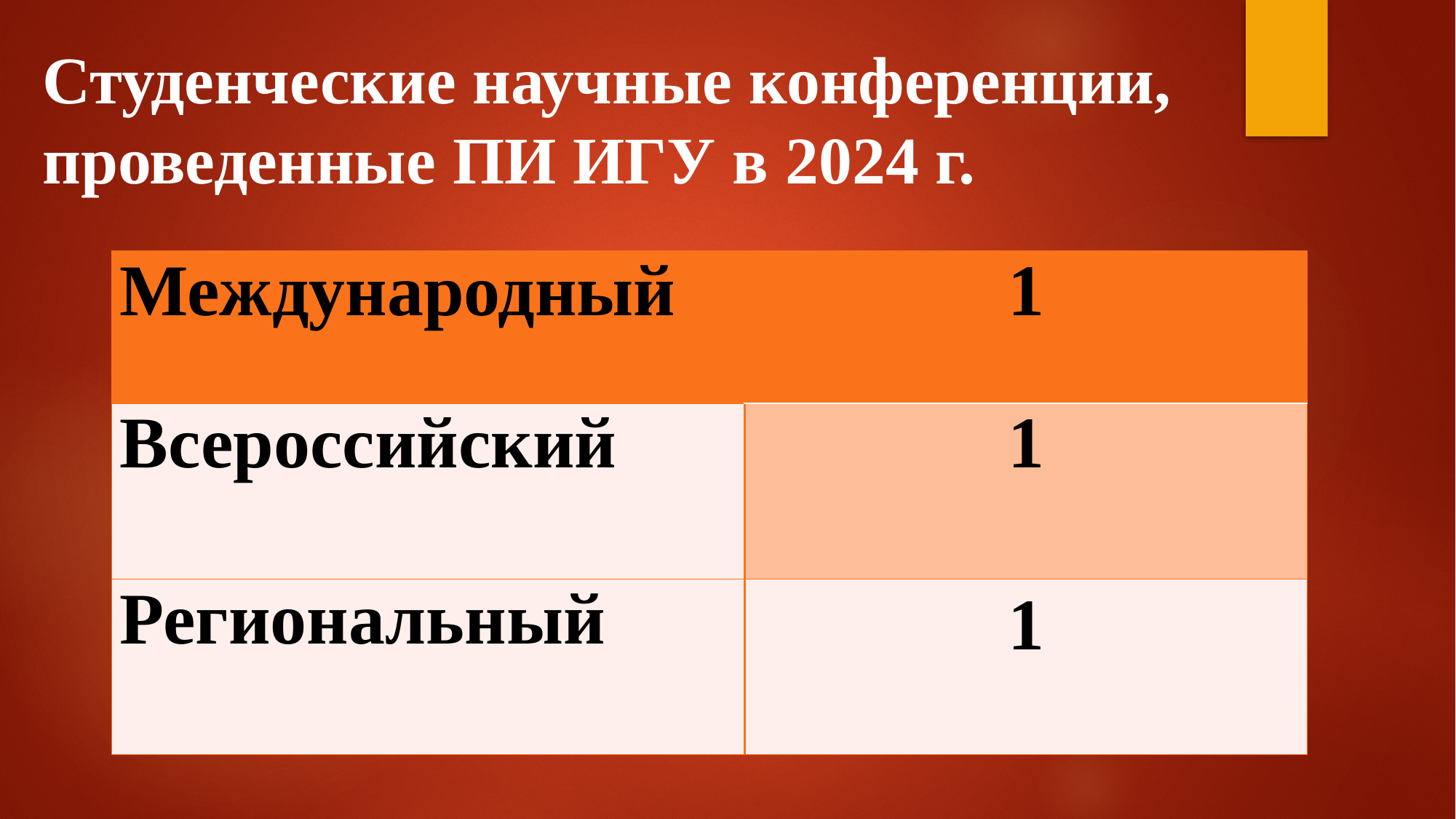

# Студенческие научные конференции, проведенные ПИ ИГУ в 2024 г.
| Международный | 1 |
| --- | --- |
| Всероссийский | 1 |
| Региональный | 1 |